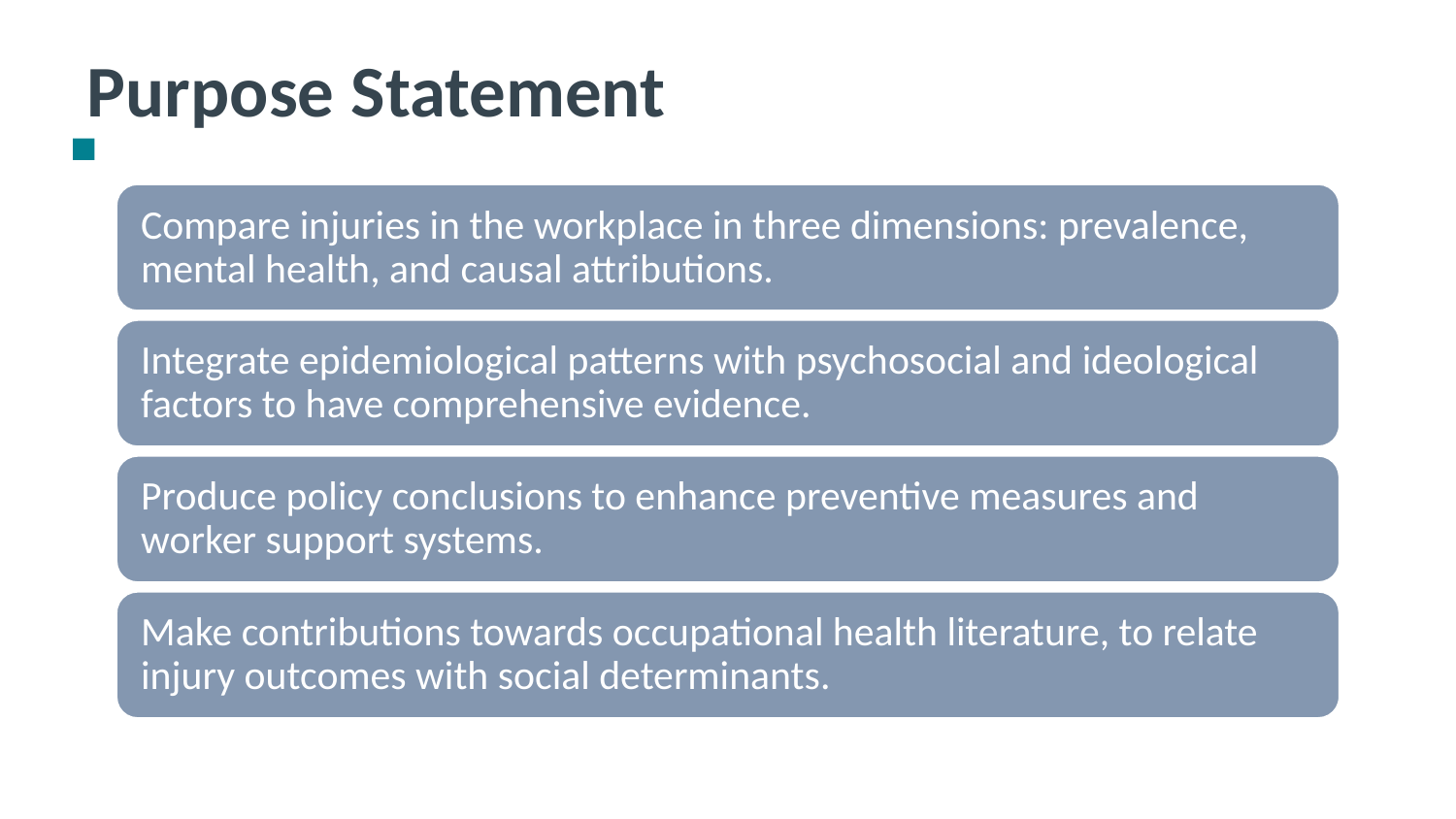

Purpose Statement

Compare injuries in the workplace in three dimensions: prevalence, mental health, and causal attributions.
Integrate epidemiological patterns with psychosocial and ideological factors to have comprehensive evidence.
Produce policy conclusions to enhance preventive measures and worker support systems.
Make contributions towards occupational health literature, to relate injury outcomes with social determinants.